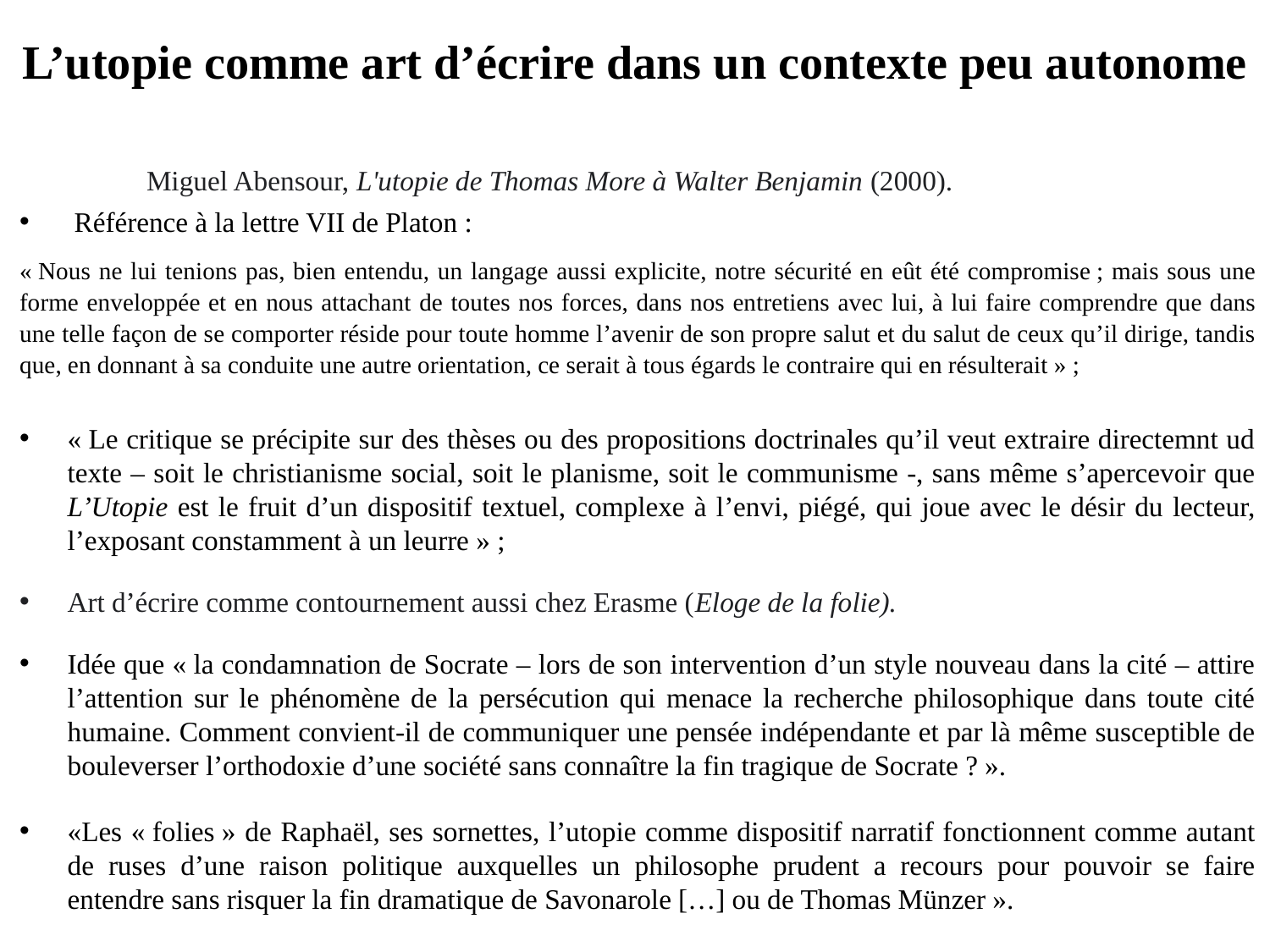

# L’utopie comme art d’écrire dans un contexte peu autonome
	Miguel Abensour, L'utopie de Thomas More à Walter Benjamin (2000).
 Référence à la lettre VII de Platon :
« Nous ne lui tenions pas, bien entendu, un langage aussi explicite, notre sécurité en eût été compromise ; mais sous une forme enveloppée et en nous attachant de toutes nos forces, dans nos entretiens avec lui, à lui faire comprendre que dans une telle façon de se comporter réside pour toute homme l’avenir de son propre salut et du salut de ceux qu’il dirige, tandis que, en donnant à sa conduite une autre orientation, ce serait à tous égards le contraire qui en résulterait » ;

« Le critique se précipite sur des thèses ou des propositions doctrinales qu’il veut extraire directemnt ud texte – soit le christianisme social, soit le planisme, soit le communisme -, sans même s’apercevoir que L’Utopie est le fruit d’un dispositif textuel, complexe à l’envi, piégé, qui joue avec le désir du lecteur, l’exposant constamment à un leurre » ;

Art d’écrire comme contournement aussi chez Erasme (Eloge de la folie).

Idée que « la condamnation de Socrate – lors de son intervention d’un style nouveau dans la cité – attire l’attention sur le phénomène de la persécution qui menace la recherche philosophique dans toute cité humaine. Comment convient-il de communiquer une pensée indépendante et par là même susceptible de bouleverser l’orthodoxie d’une société sans connaître la fin tragique de Socrate ? ».

«Les « folies » de Raphaël, ses sornettes, l’utopie comme dispositif narratif fonctionnent comme autant de ruses d’une raison politique auxquelles un philosophe prudent a recours pour pouvoir se faire entendre sans risquer la fin dramatique de Savonarole […] ou de Thomas Münzer ».